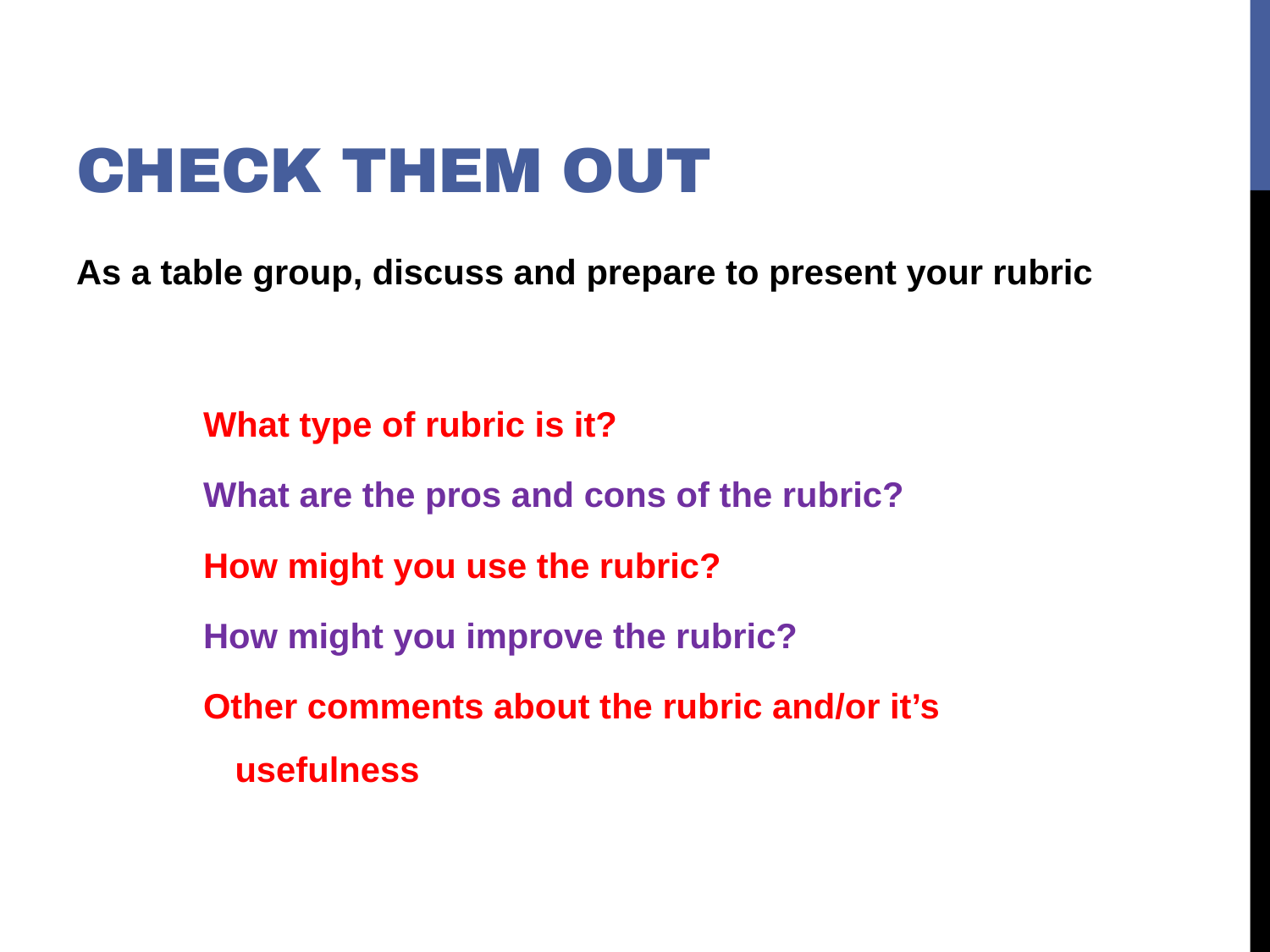

# Check them out
As a table group, discuss and prepare to present your rubric

What type of rubric is it?
What are the pros and cons of the rubric?
How might you use the rubric?
How might you improve the rubric?
Other comments about the rubric and/or it’s usefulness